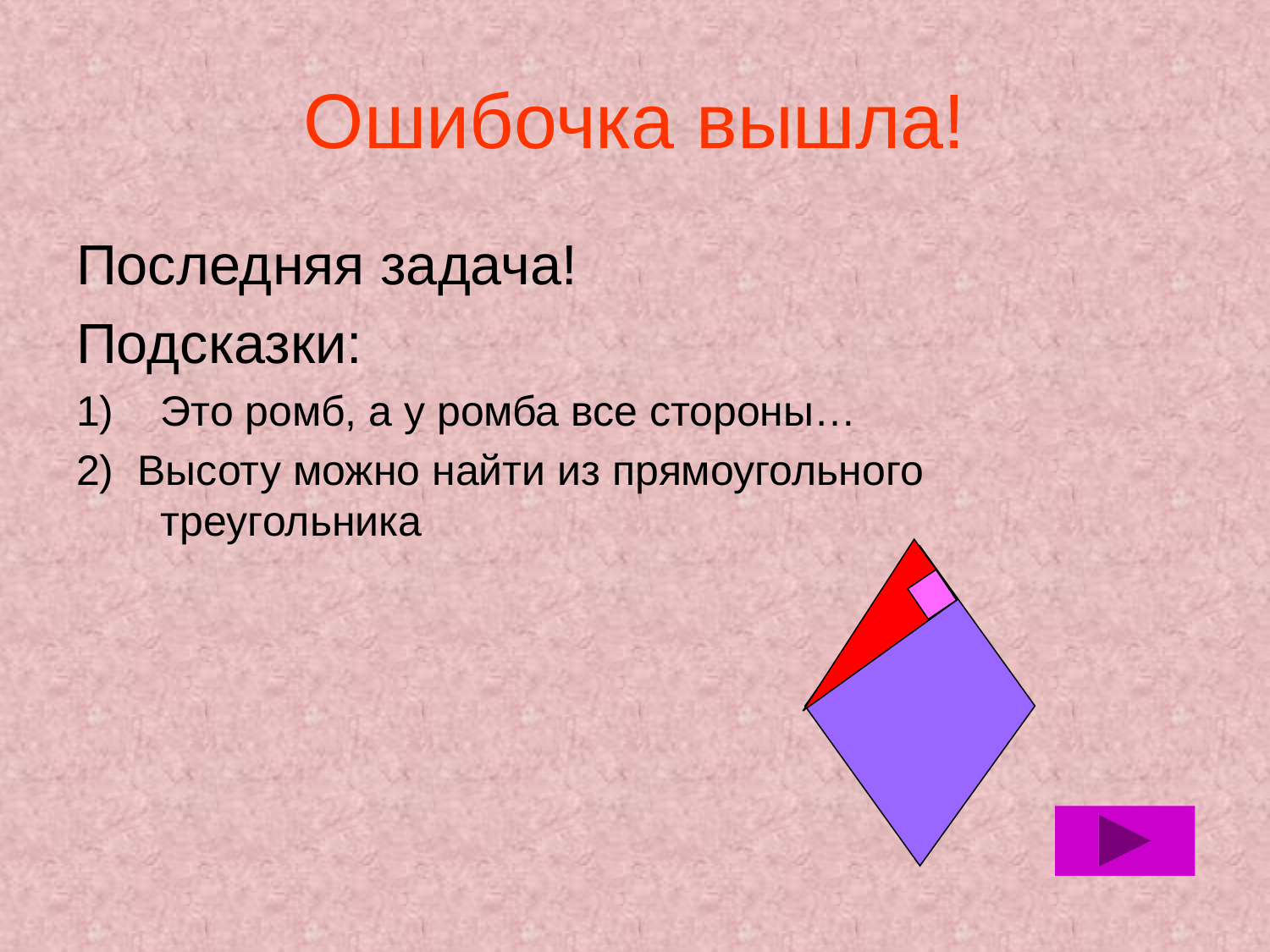

# Ошибочка вышла!
Последняя задача!
Подсказки:
Это ромб, а у ромба все стороны…
2)  Высоту можно найти из прямоугольного треугольника